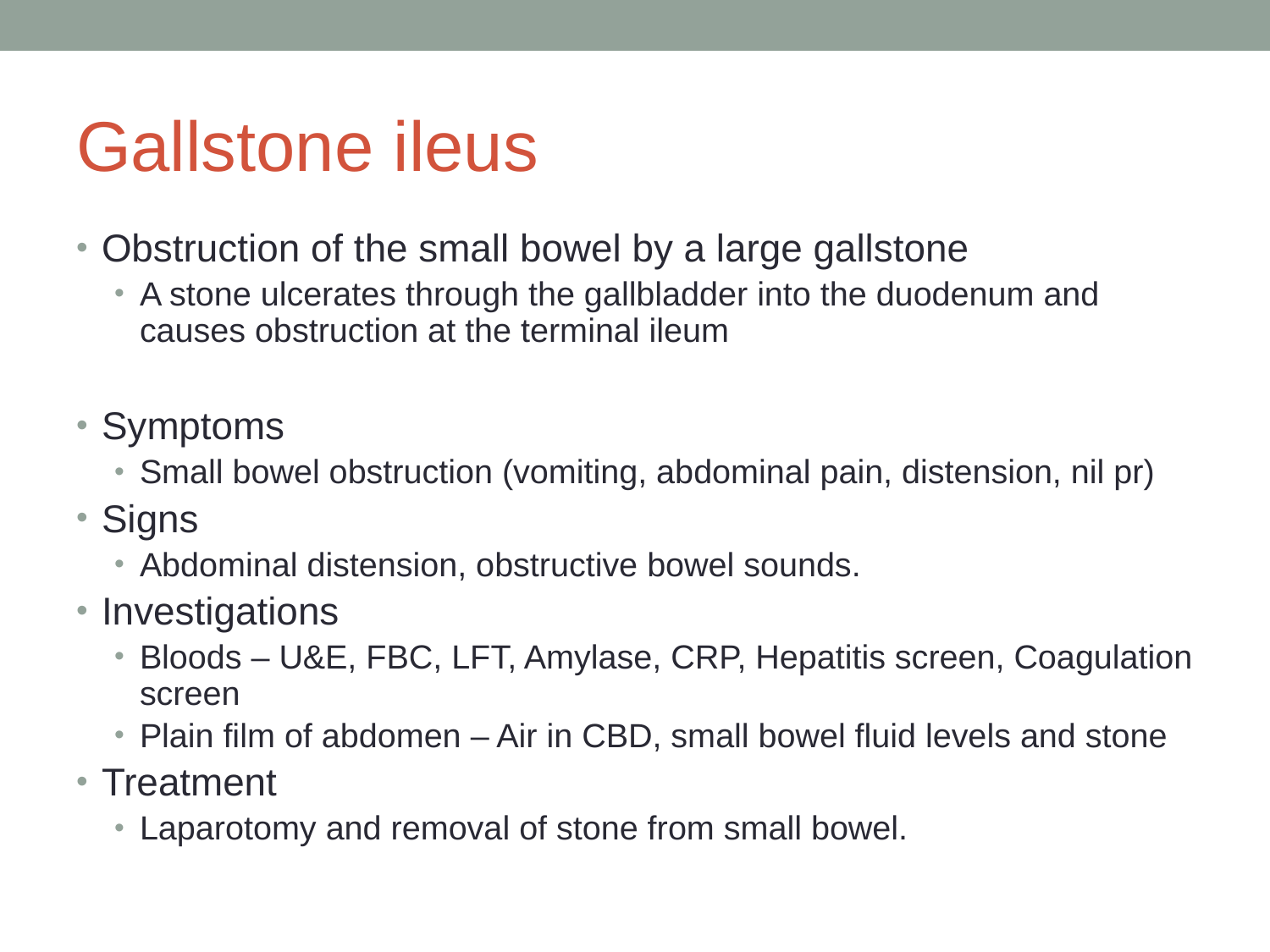

# Gallstone ileus
Obstruction of the small bowel by a large gallstone
A stone ulcerates through the gallbladder into the duodenum and causes obstruction at the terminal ileum

Symptoms
Small bowel obstruction (vomiting, abdominal pain, distension, nil pr)
Signs
Abdominal distension, obstructive bowel sounds.
Investigations
Bloods – U&E, FBC, LFT, Amylase, CRP, Hepatitis screen, Coagulation screen
Plain film of abdomen – Air in CBD, small bowel fluid levels and stone
Treatment
Laparotomy and removal of stone from small bowel.